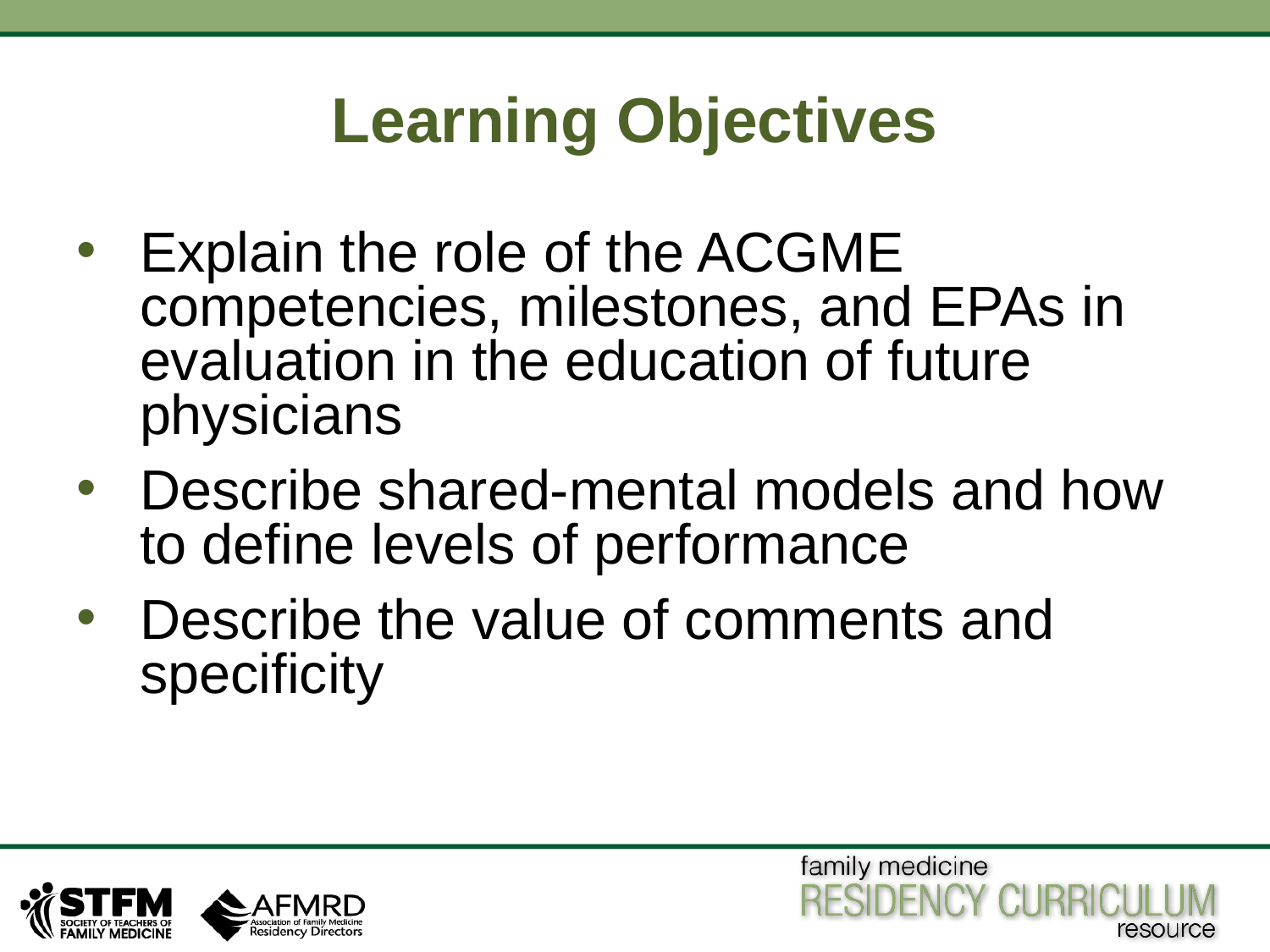

# Learning Objectives
Explain the role of the ACGME competencies, milestones, and EPAs in evaluation in the education of future physicians
Describe shared-mental models and how to define levels of performance
Describe the value of comments and specificity